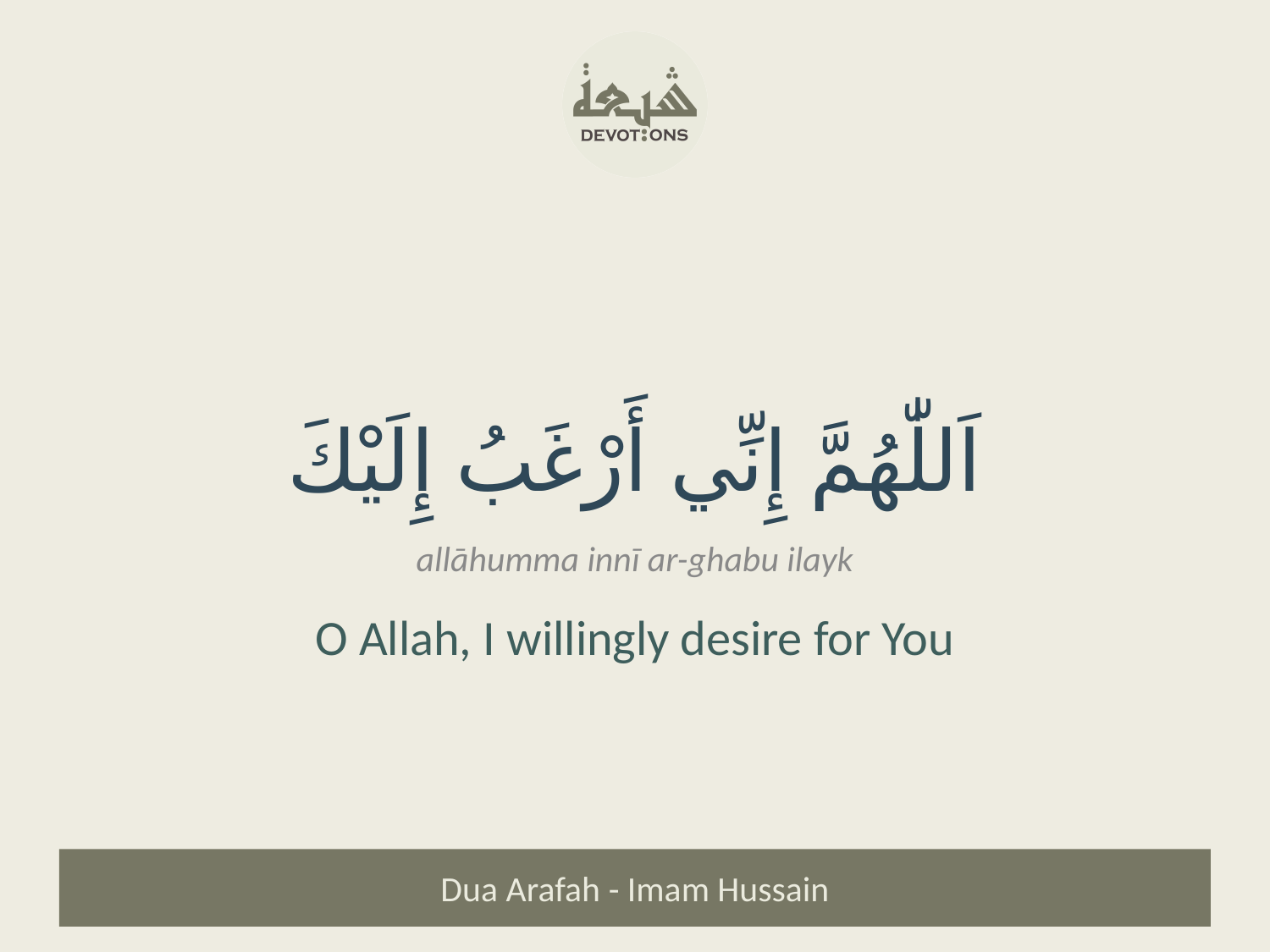

اَللّٰهُمَّ إِنِّي أَرْغَبُ إِلَيْكَ
allāhumma innī ar-ghabu ilayk
O Allah, I willingly desire for You
Dua Arafah - Imam Hussain